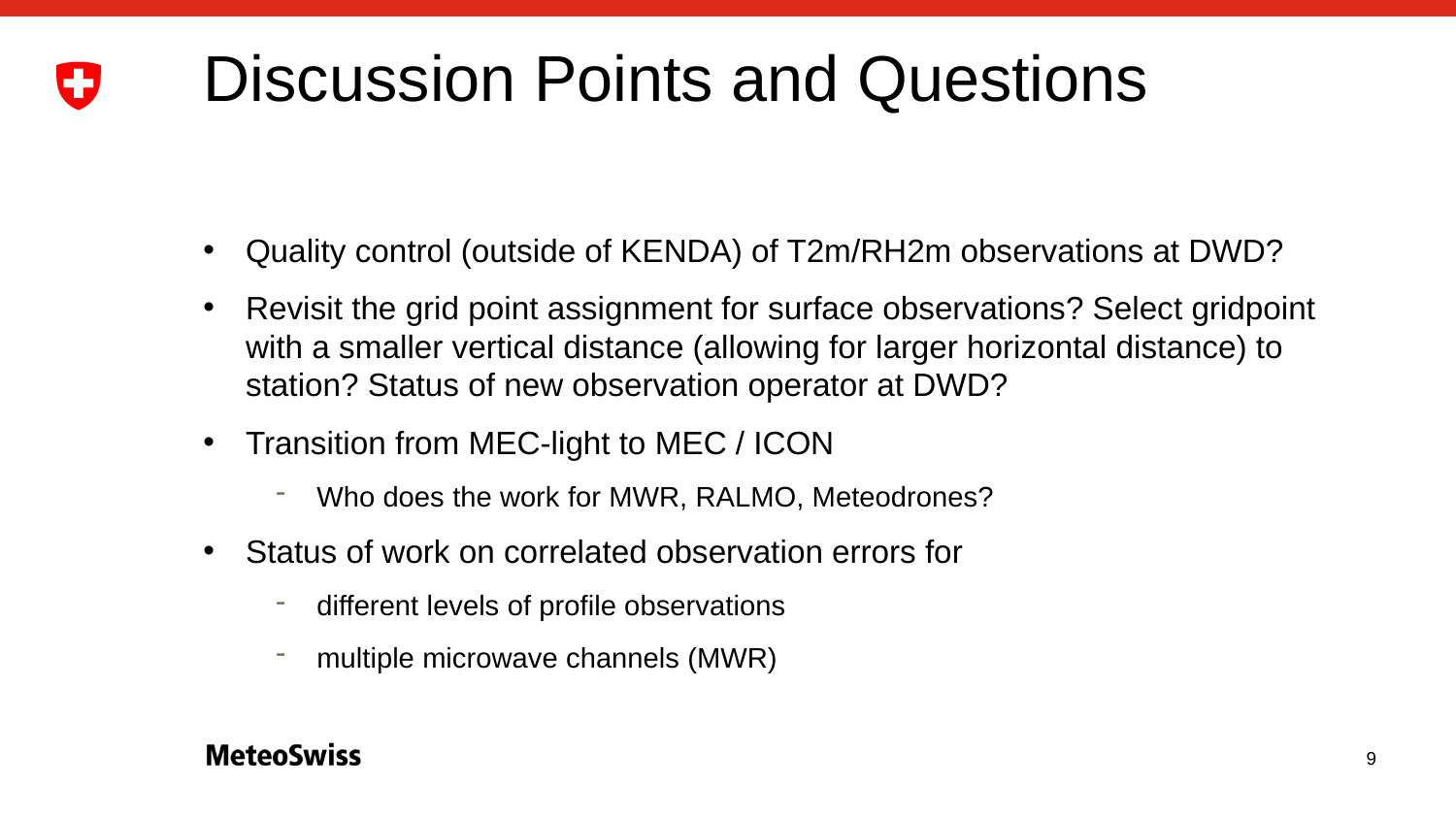

# Discussion Points and Questions
Quality control (outside of KENDA) of T2m/RH2m observations at DWD?
Revisit the grid point assignment for surface observations? Select gridpoint with a smaller vertical distance (allowing for larger horizontal distance) to station? Status of new observation operator at DWD?
Transition from MEC-light to MEC / ICON
Who does the work for MWR, RALMO, Meteodrones?
Status of work on correlated observation errors for
different levels of profile observations
multiple microwave channels (MWR)